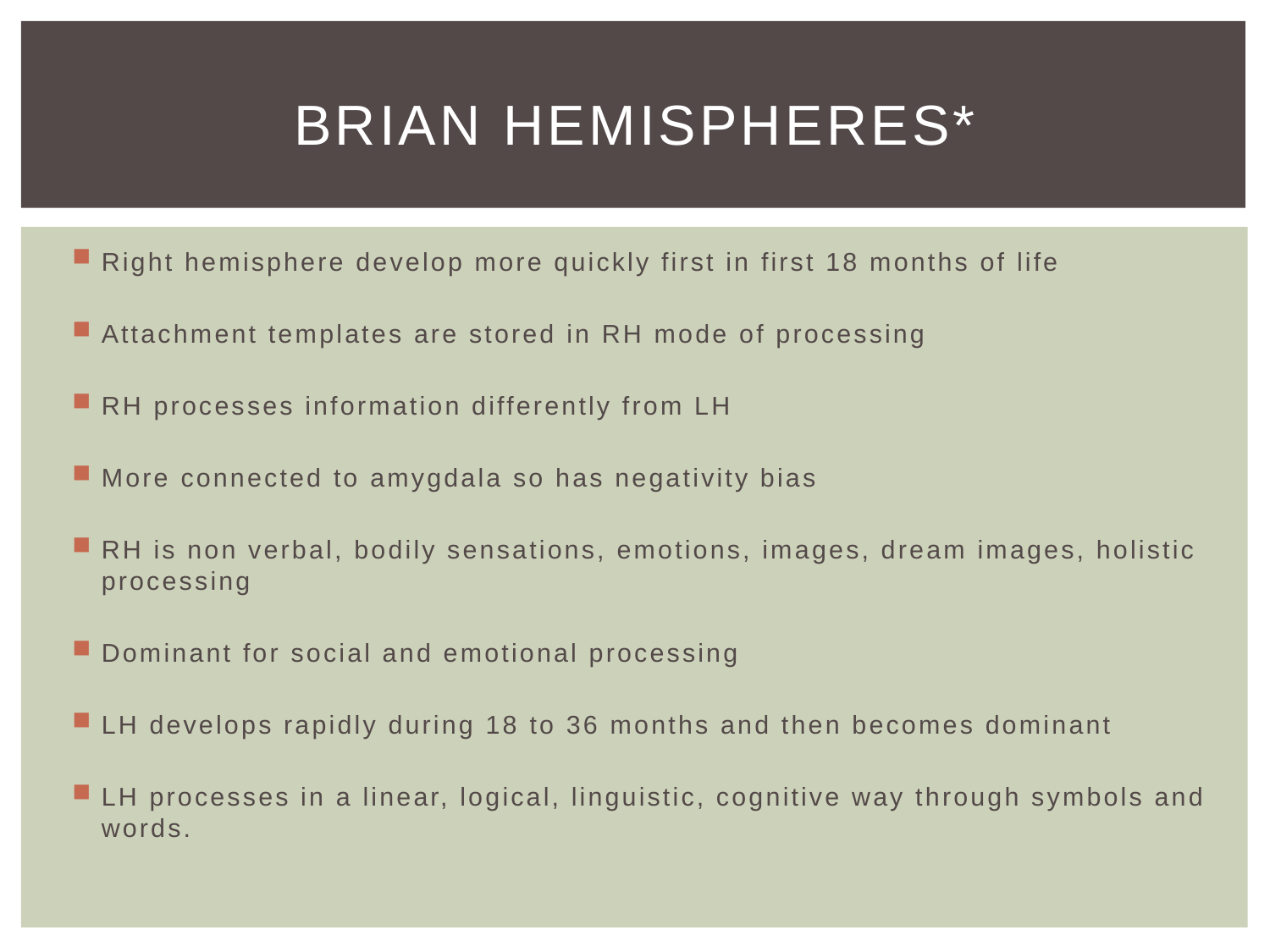

# Brian hemispheres*
Right hemisphere develop more quickly first in first 18 months of life

Attachment templates are stored in RH mode of processing

RH processes information differently from LH

More connected to amygdala so has negativity bias

RH is non verbal, bodily sensations, emotions, images, dream images, holistic processing

Dominant for social and emotional processing

LH develops rapidly during 18 to 36 months and then becomes dominant

LH processes in a linear, logical, linguistic, cognitive way through symbols and words.